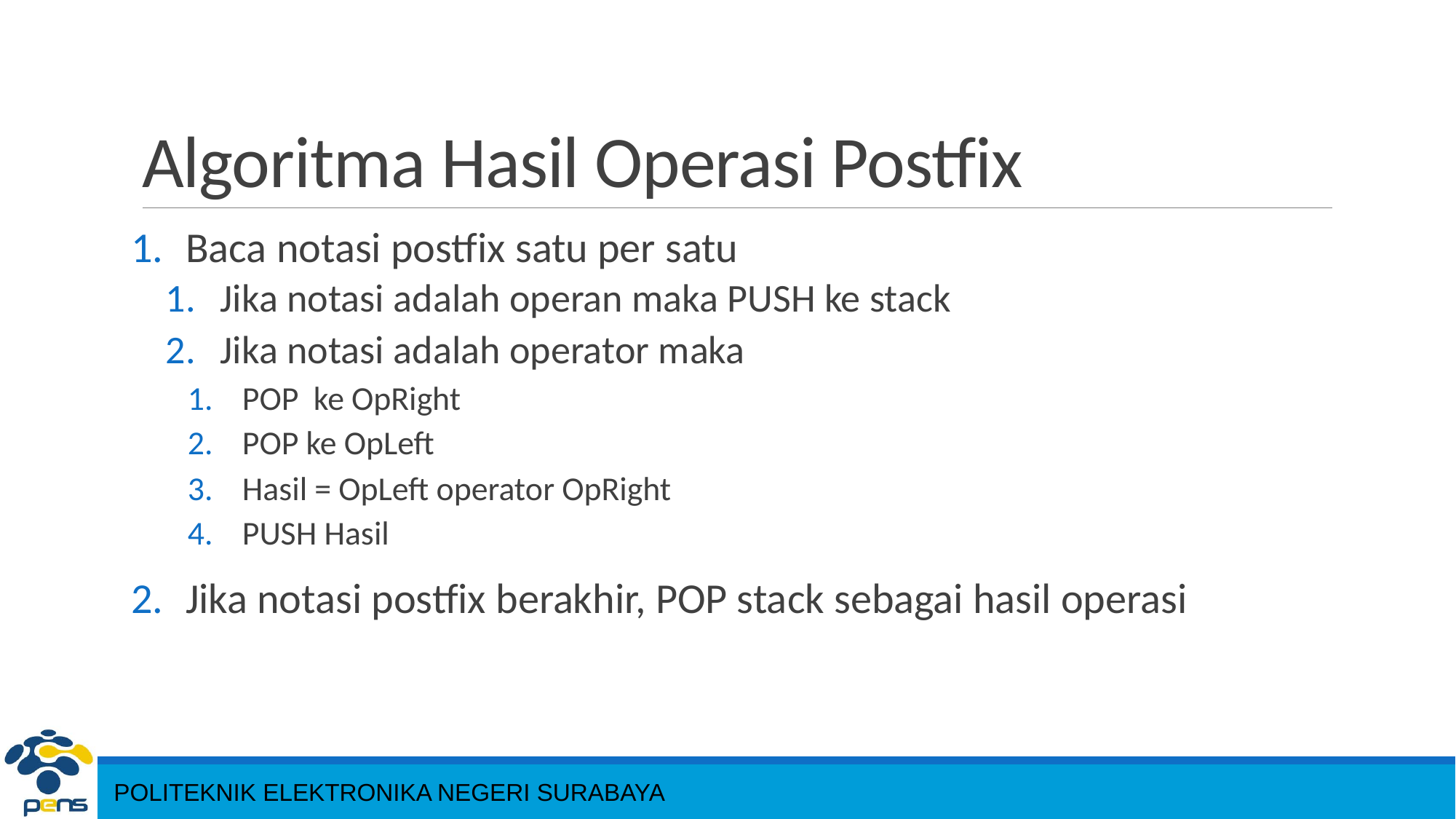

# Algoritma Hasil Operasi Postfix
Baca notasi postfix satu per satu
Jika notasi adalah operan maka PUSH ke stack
Jika notasi adalah operator maka
POP  ke OpRight
POP ke OpLeft
Hasil = OpLeft operator OpRight
PUSH Hasil
Jika notasi postfix berakhir, POP stack sebagai hasil operasi